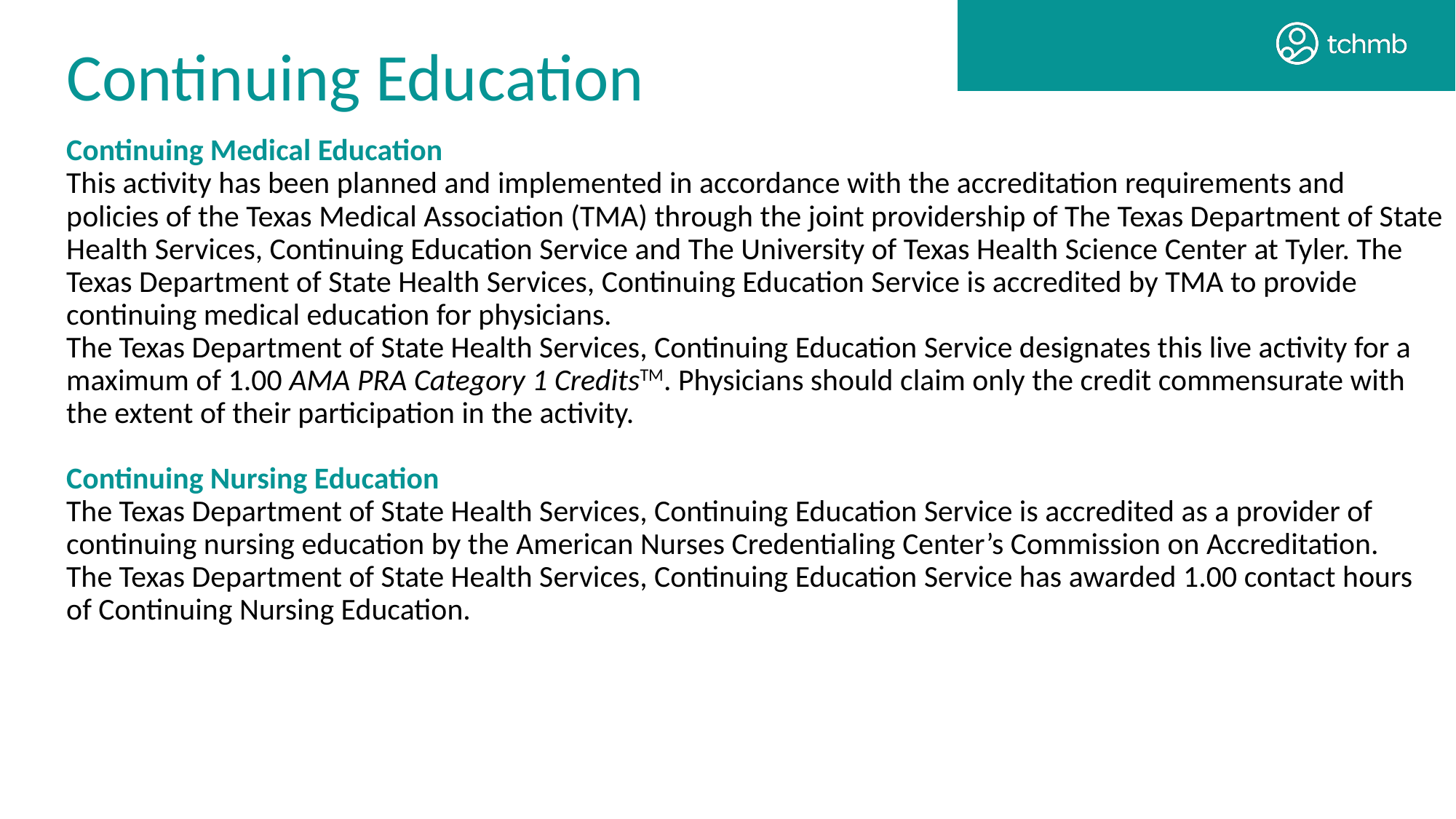

Continuing Education
Continuing Medical Education
This activity has been planned and implemented in accordance with the accreditation requirements and policies of the Texas Medical Association (TMA) through the joint providership of The Texas Department of State Health Services, Continuing Education Service and The University of Texas Health Science Center at Tyler. The Texas Department of State Health Services, Continuing Education Service is accredited by TMA to provide continuing medical education for physicians.
The Texas Department of State Health Services, Continuing Education Service designates this live activity for a maximum of 1.00 AMA PRA Category 1 CreditsTM. Physicians should claim only the credit commensurate with the extent of their participation in the activity.

Continuing Nursing Education
The Texas Department of State Health Services, Continuing Education Service is accredited as a provider of continuing nursing education by the American Nurses Credentialing Center’s Commission on Accreditation.
The Texas Department of State Health Services, Continuing Education Service has awarded 1.00 contact hours of Continuing Nursing Education.